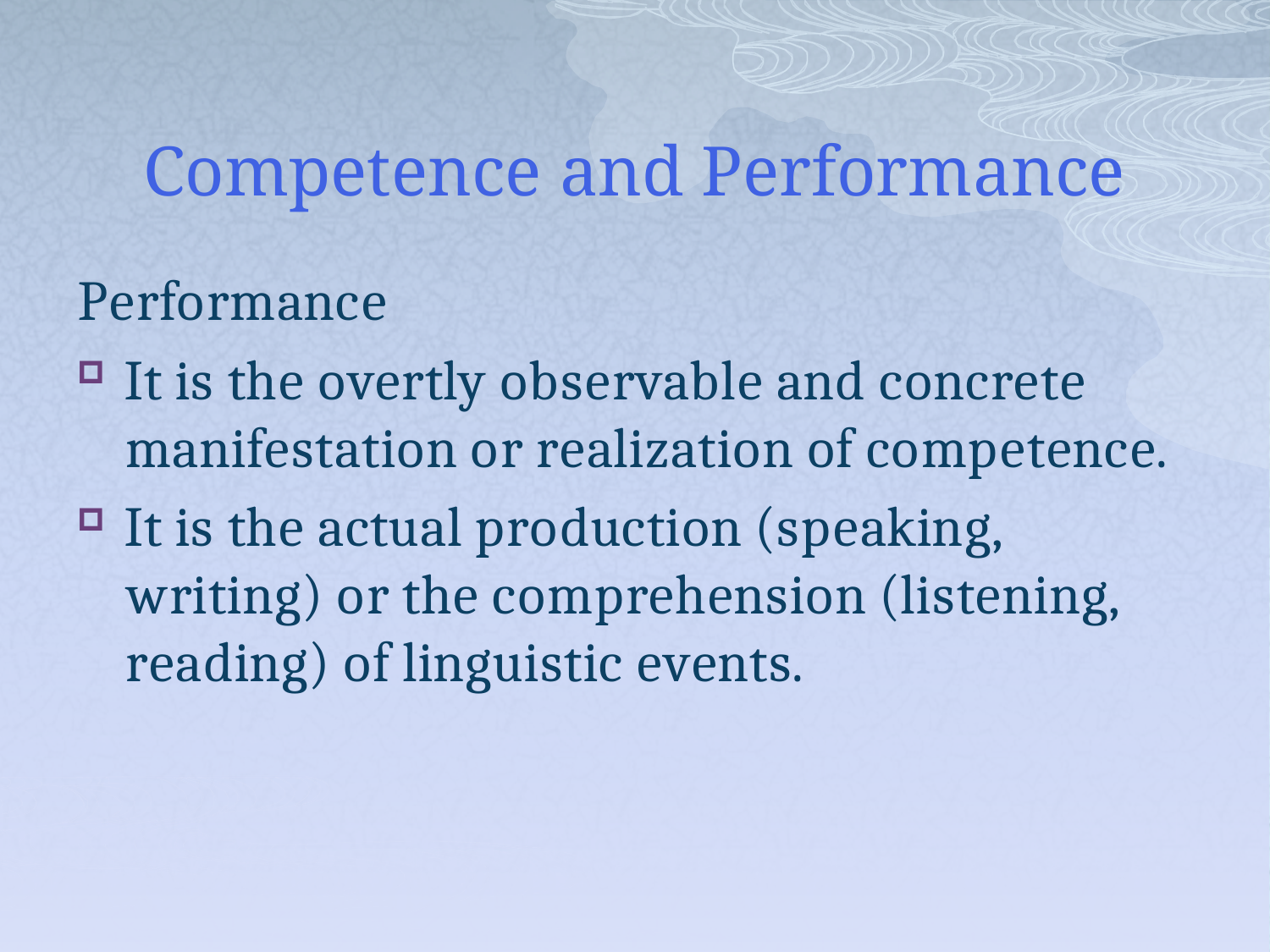

# Competence and Performance
Performance
It is the overtly observable and concrete manifestation or realization of competence.
It is the actual production (speaking, writing) or the comprehension (listening, reading) of linguistic events.